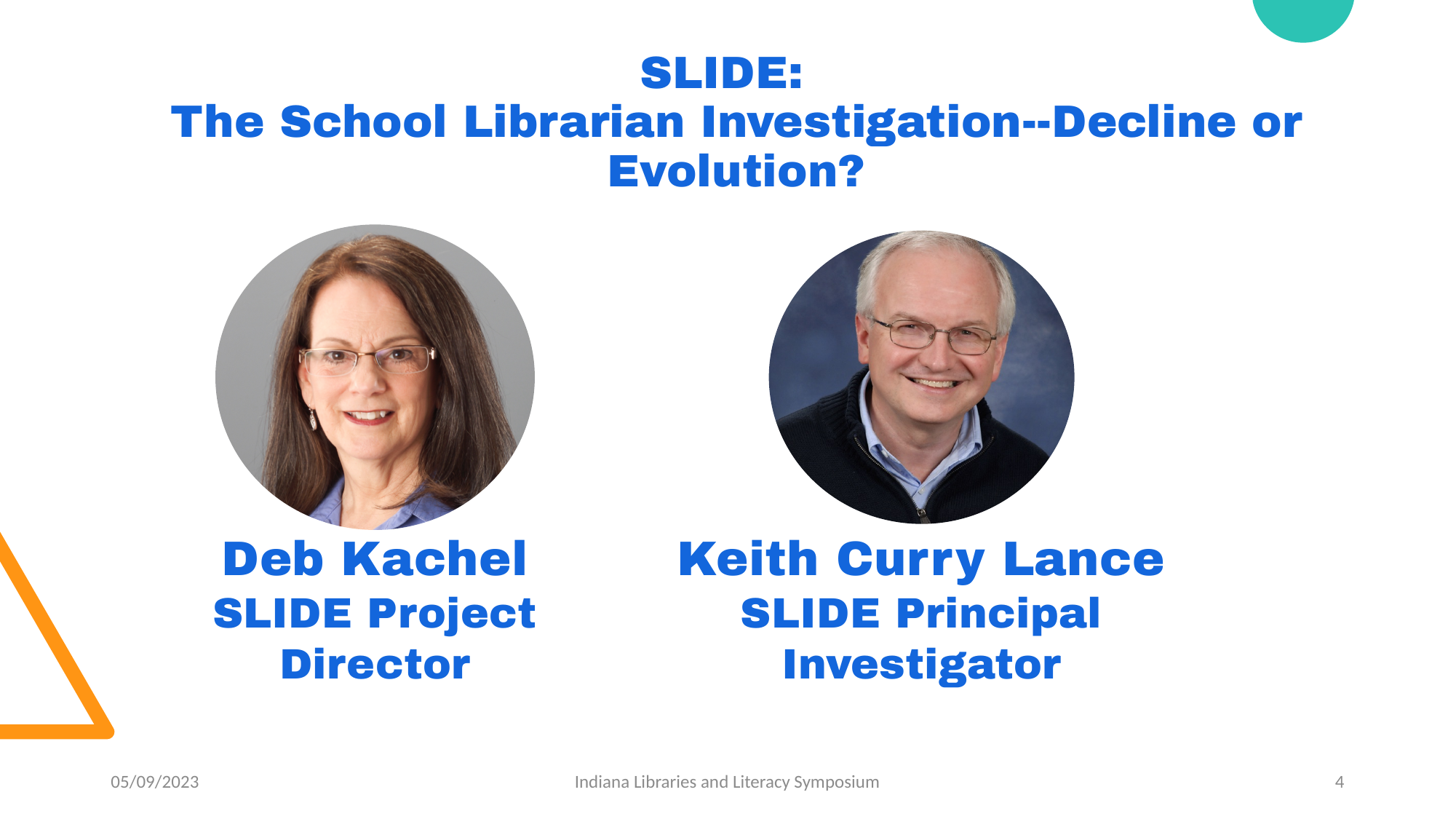

# SLIDE: The School Librarian Investigation--Decline or Evolution?
Deb Kachel
SLIDE Project Director
Keith Curry Lance
SLIDE Principal Investigator
05/09/2023
Indiana Libraries and Literacy Symposium
4